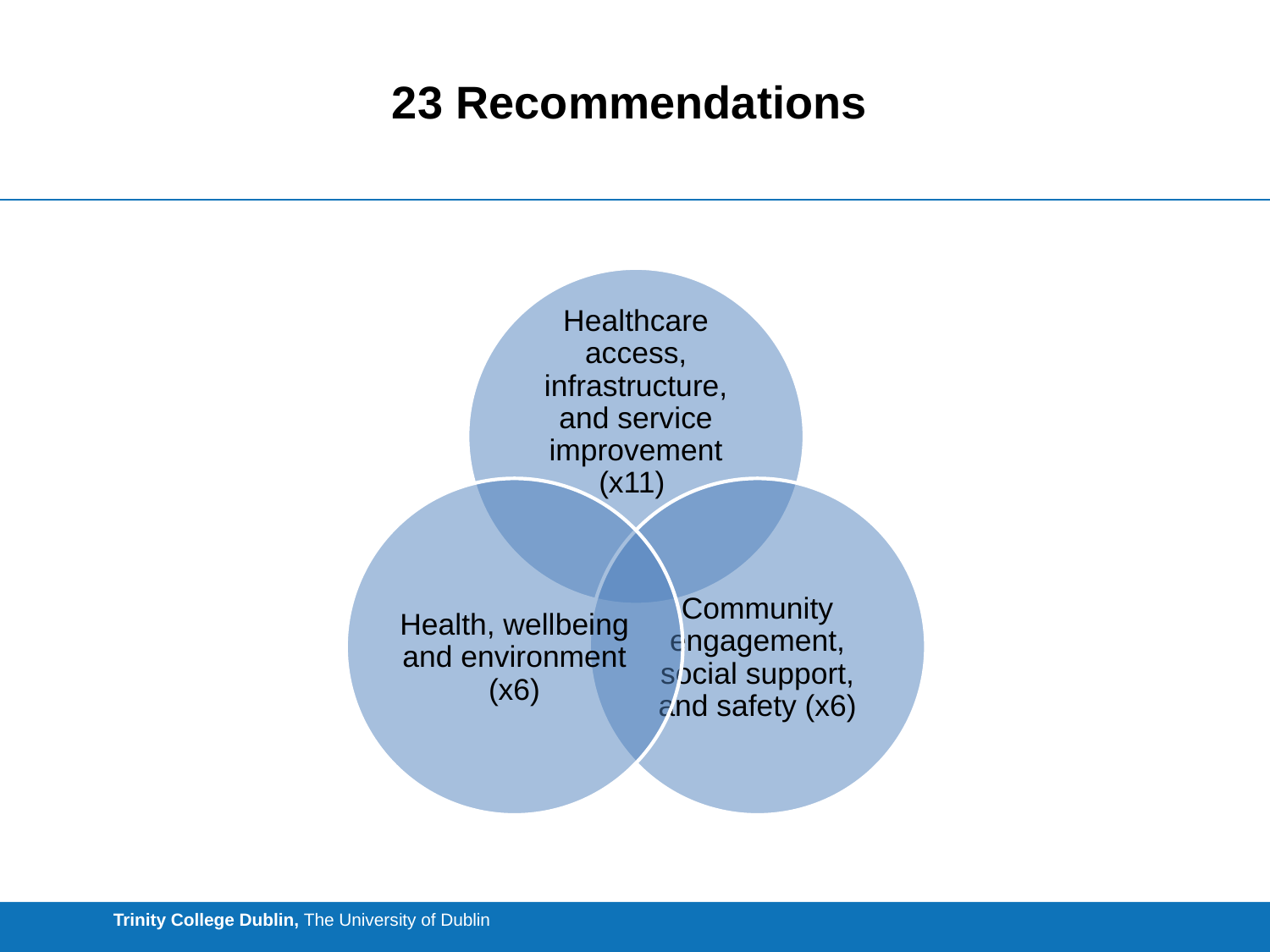

# 23 Recommendations
Healthcare access, infrastructure, and service improvement (x11)
Community engagement, social support, and safety (x6)
Health, wellbeing and environment (x6)